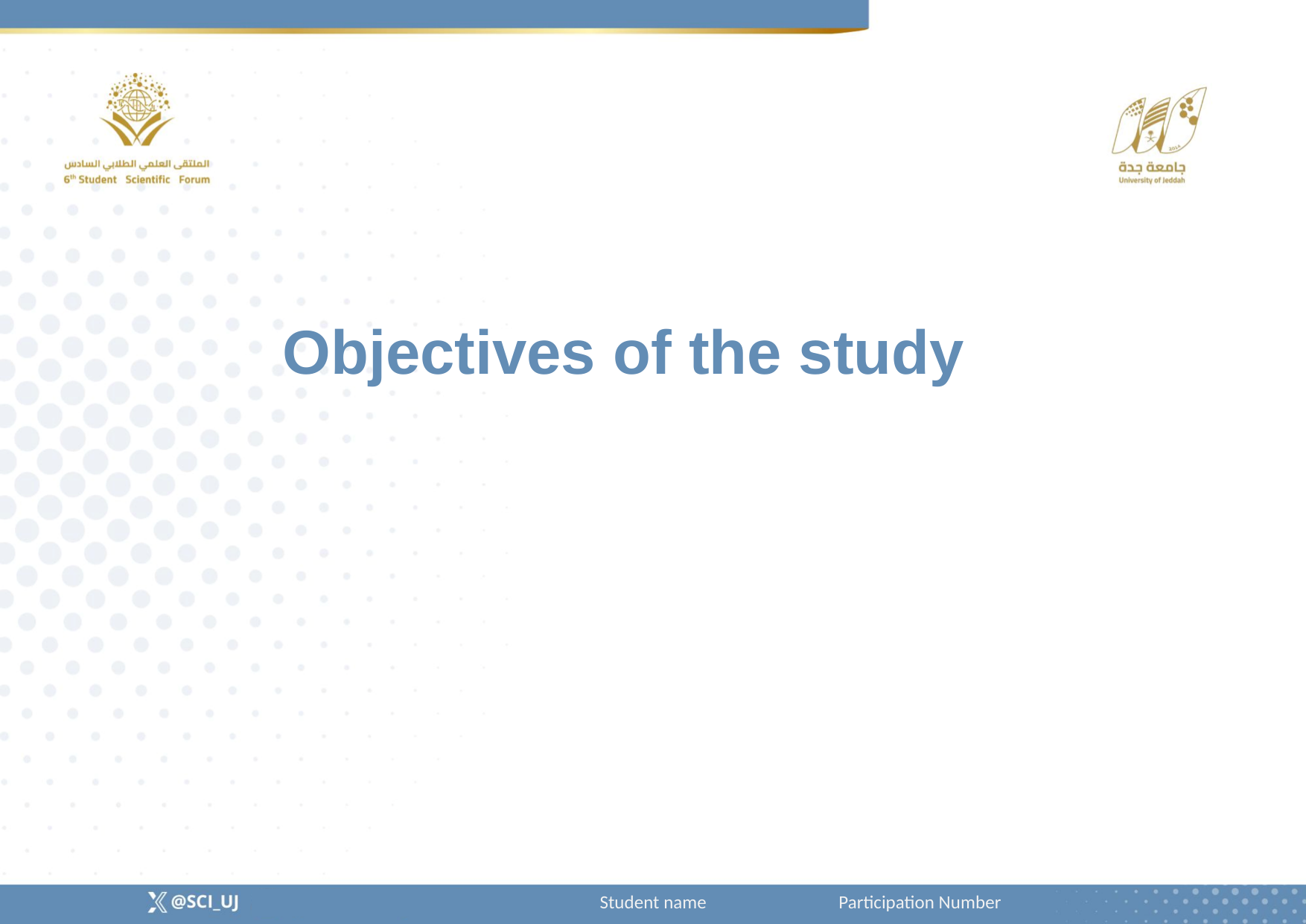

Objectives of the study
Student name                               Participation Number